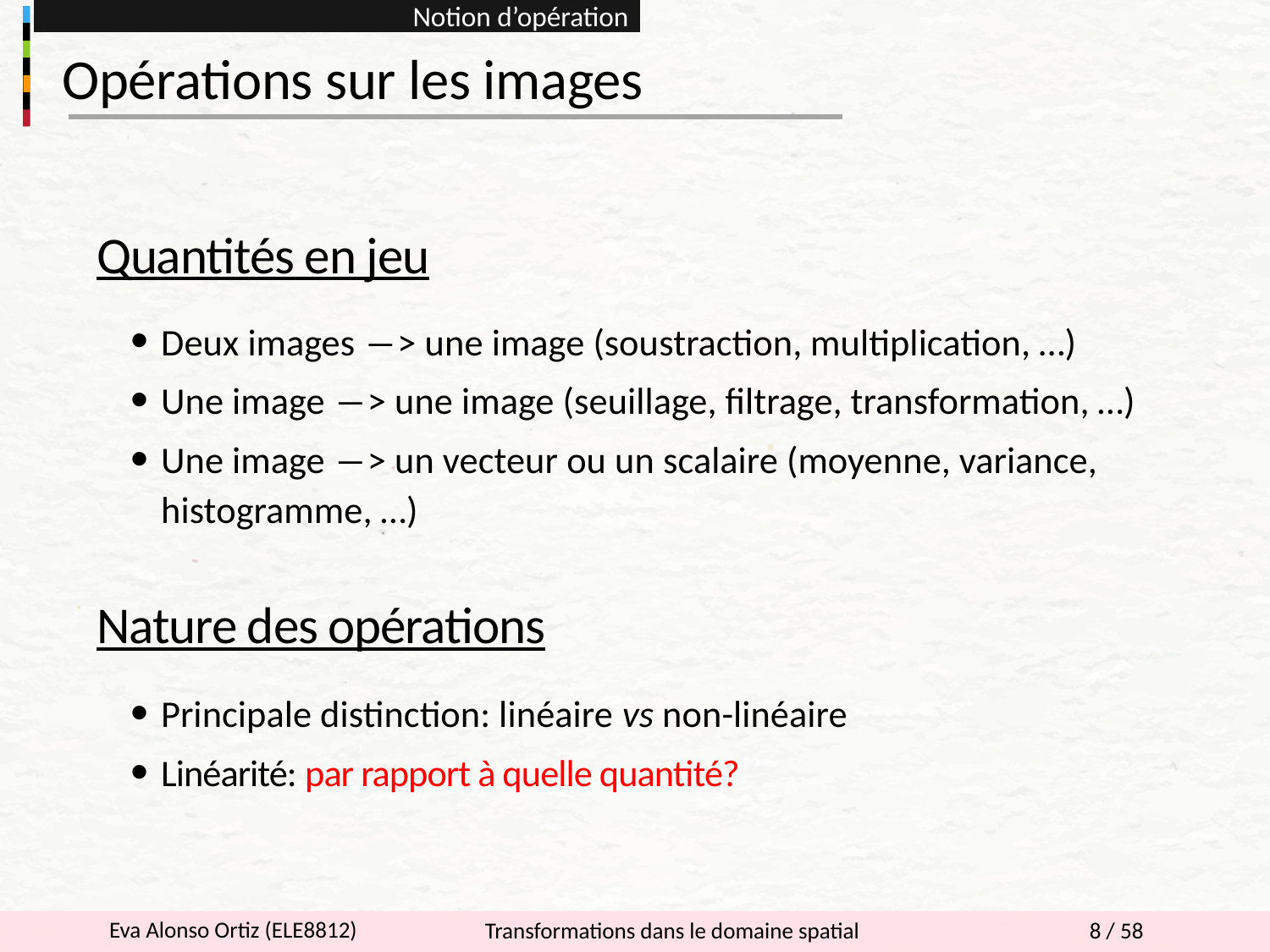

Notion d’opération

Opérations sur les images

Quantités en jeu

Deux images ―> une image (soustraction, multiplication, …)
Une image ―> une image (seuillage, filtrage, transformation, …)
Une image ―> un vecteur ou un scalaire (moyenne, variance, histogramme, …)

Nature des opérations

Principale distinction: linéaire vs non-linéaire
Linéarité: par rapport à quelle quantité?